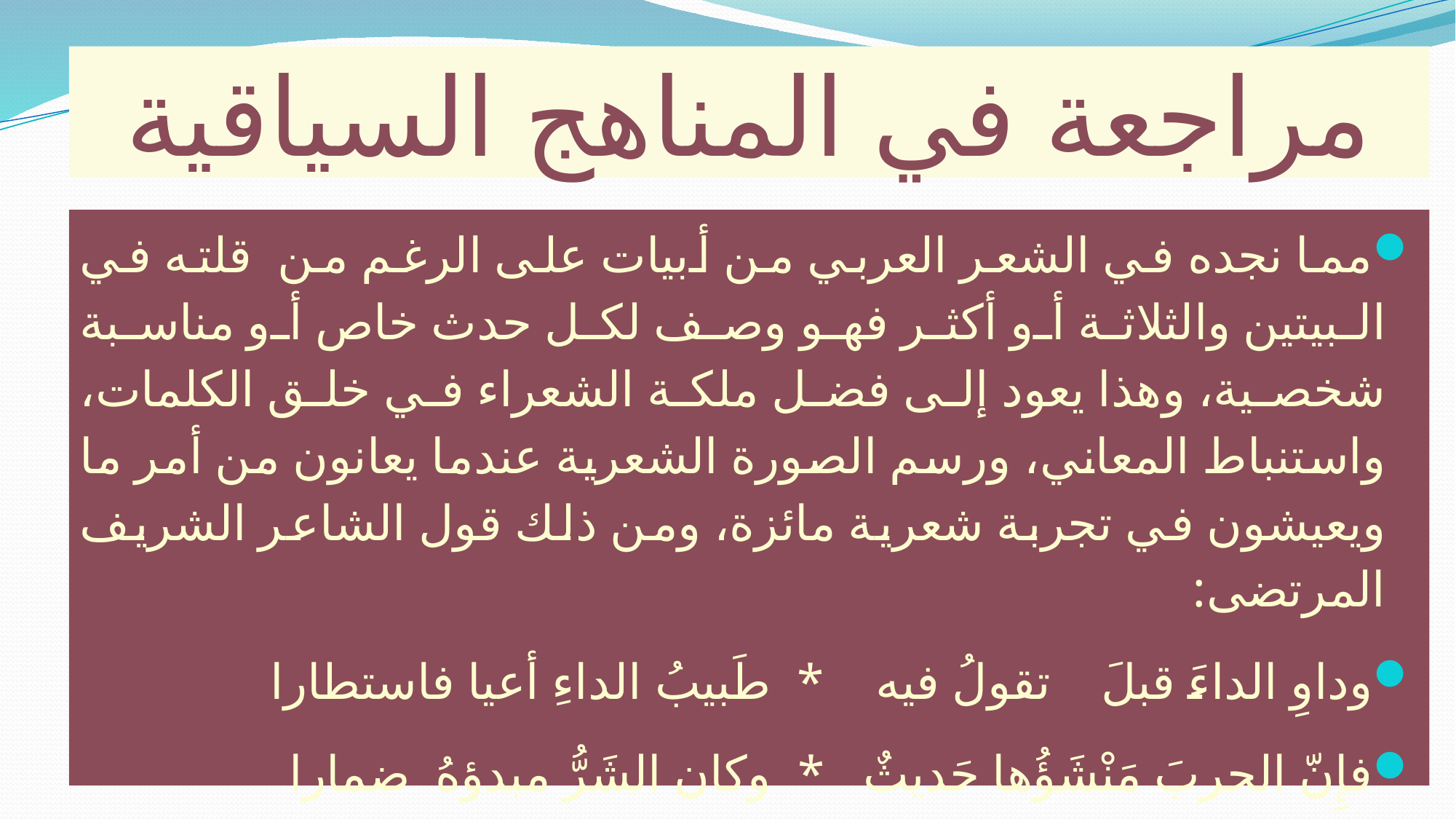

# مراجعة في المناهج السياقية
مما نجده في الشعر العربي من أبيات على الرغم من  قلته في البيتين والثلاثة أو أكثر فهو وصف لكل حدث خاص أو مناسبة شخصية، وهذا يعود إلى فضل ملكة الشعراء في خلق الكلمات، واستنباط المعاني، ورسم الصورة الشعرية عندما يعانون من أمر ما ويعيشون في تجربة شعرية مائزة، ومن ذلك قول الشاعر الشريف المرتضى:
وداوِ الداءَ قبلَ    تقولُ فيه    *  طَبيبُ الداءِ أعيا فاستطارا
فإِنّ الحربَ مَنْشَؤُها حَديثٌ   *  وكان الشَرُّ مبدؤهُ  ضمارا
وربَّ ضغائنٍ حقرتْ لقومٍ   *  رأينا من نتائجِها    الكبارا